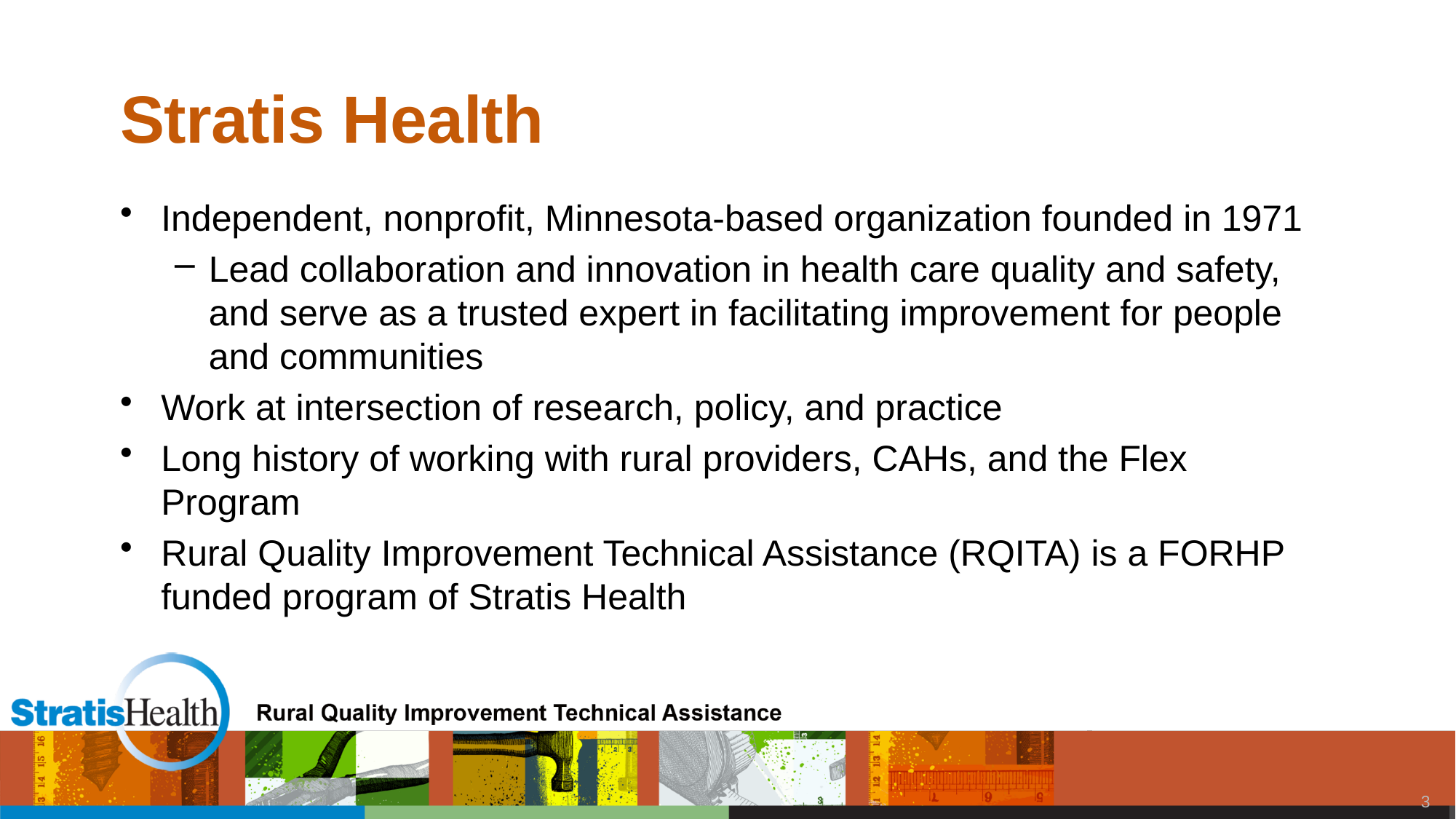

# Stratis Health
Independent, nonprofit, Minnesota-based organization founded in 1971
Lead collaboration and innovation in health care quality and safety, and serve as a trusted expert in facilitating improvement for people and communities
Work at intersection of research, policy, and practice
Long history of working with rural providers, CAHs, and the Flex Program
Rural Quality Improvement Technical Assistance (RQITA) is a FORHP funded program of Stratis Health
3